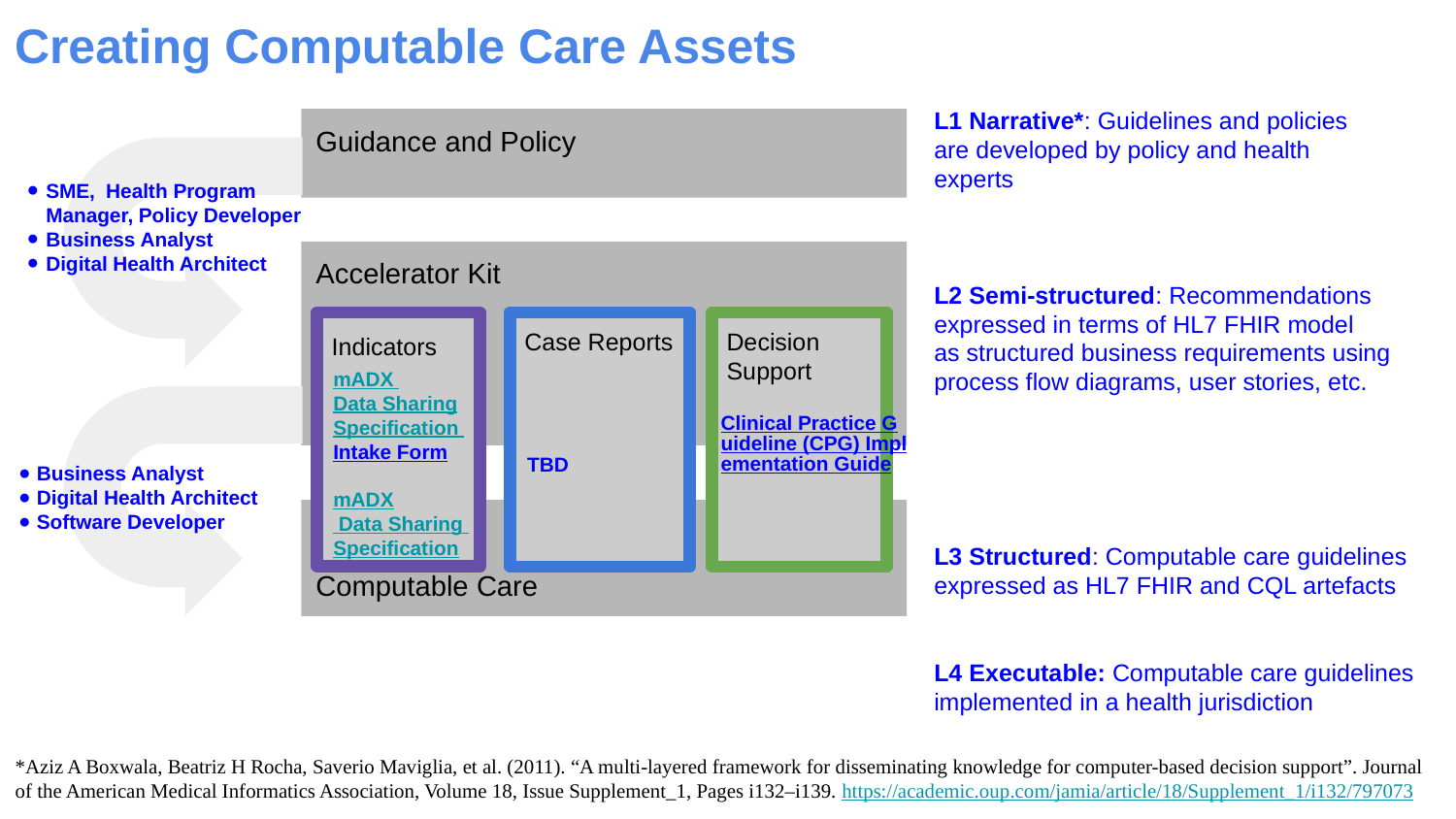

Creating Computable Care Assets
L1 Narrative*: Guidelines and policies
are developed by policy and health
experts

L2 Semi-structured: Recommendations
expressed in terms of HL7 FHIR model
as structured business requirements using process flow diagrams, user stories, etc.

L3 Structured: Computable care guidelines expressed as HL7 FHIR and CQL artefacts

L4 Executable: Computable care guidelines implemented in a health jurisdiction

Guidance and Policy

SME,  Health Program
Manager, Policy Developer
Business Analyst
Digital Health Architect
Accelerator Kit

Indicators
Case Reports
Decision Support
mADX Data Sharing
Specification
Intake Form
mADX Data Sharing
Specification

Clinical Practice Guideline (CPG) Implementation Guide

TBD
Business Analyst
Digital Health Architect
Software Developer
Computable Care
*Aziz A Boxwala, Beatriz H Rocha, Saverio Maviglia, et al. (2011). “A multi-layered framework for disseminating knowledge for computer-based decision support”. Journal of the American Medical Informatics Association, Volume 18, Issue Supplement_1, Pages i132–i139. https://academic.oup.com/jamia/article/18/Supplement_1/i132/797073